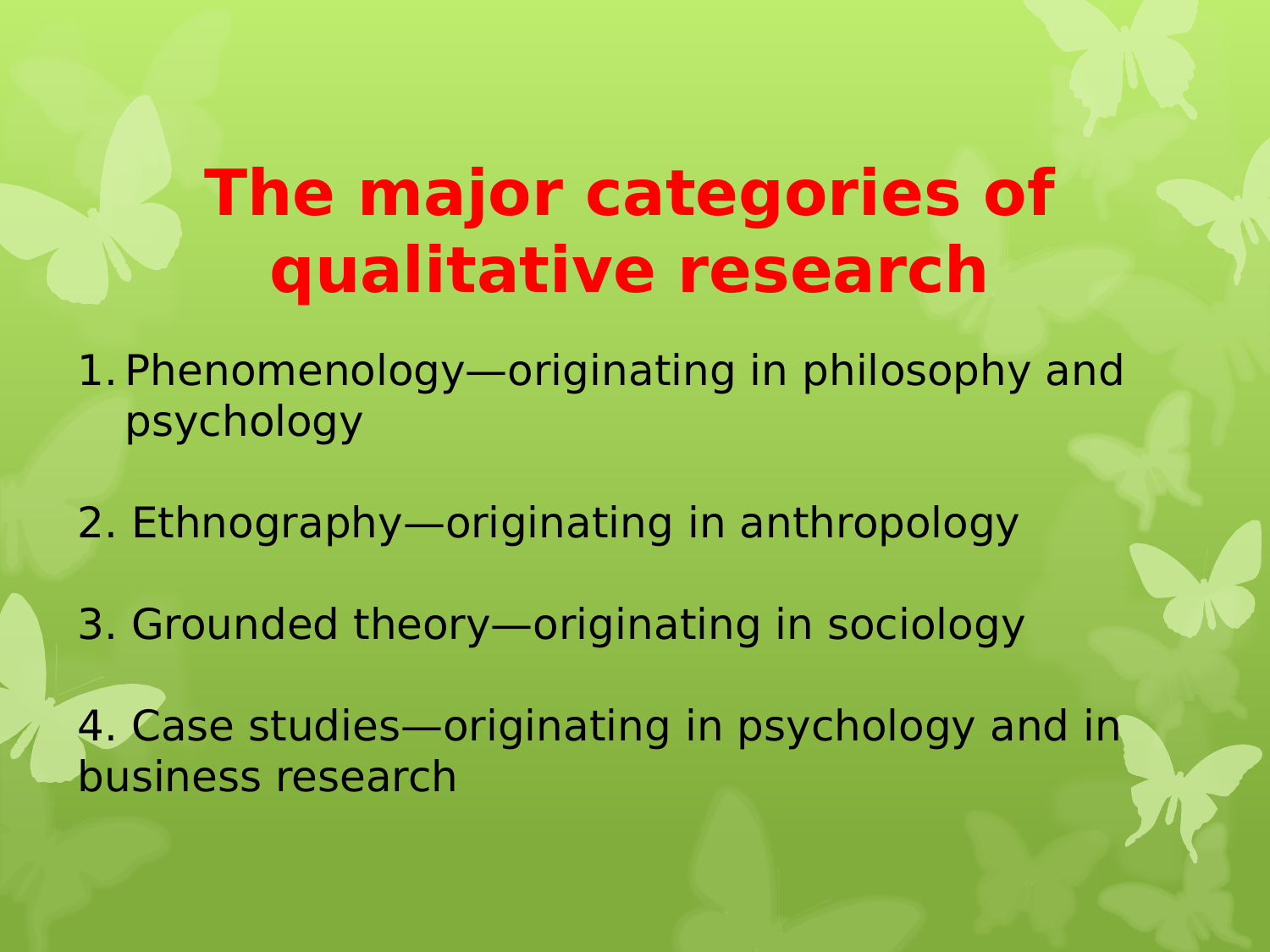

The major categories of qualitative research

Phenomenology—originating in philosophy and psychology

2. Ethnography—originating in anthropology

3. Grounded theory—originating in sociology

4. Case studies—originating in psychology and in business research